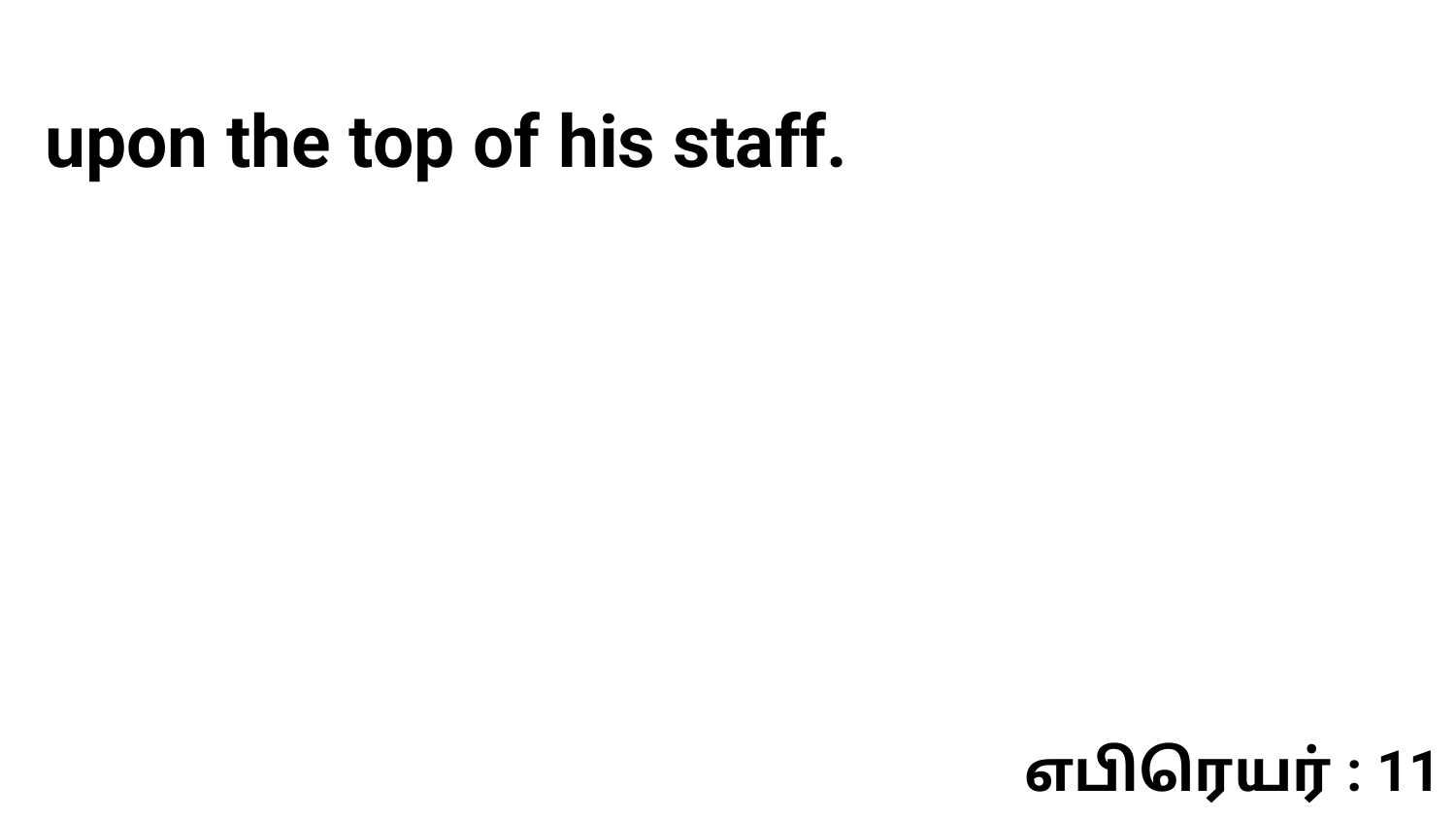

upon the top of his staff.
எபிரெயர் : 11